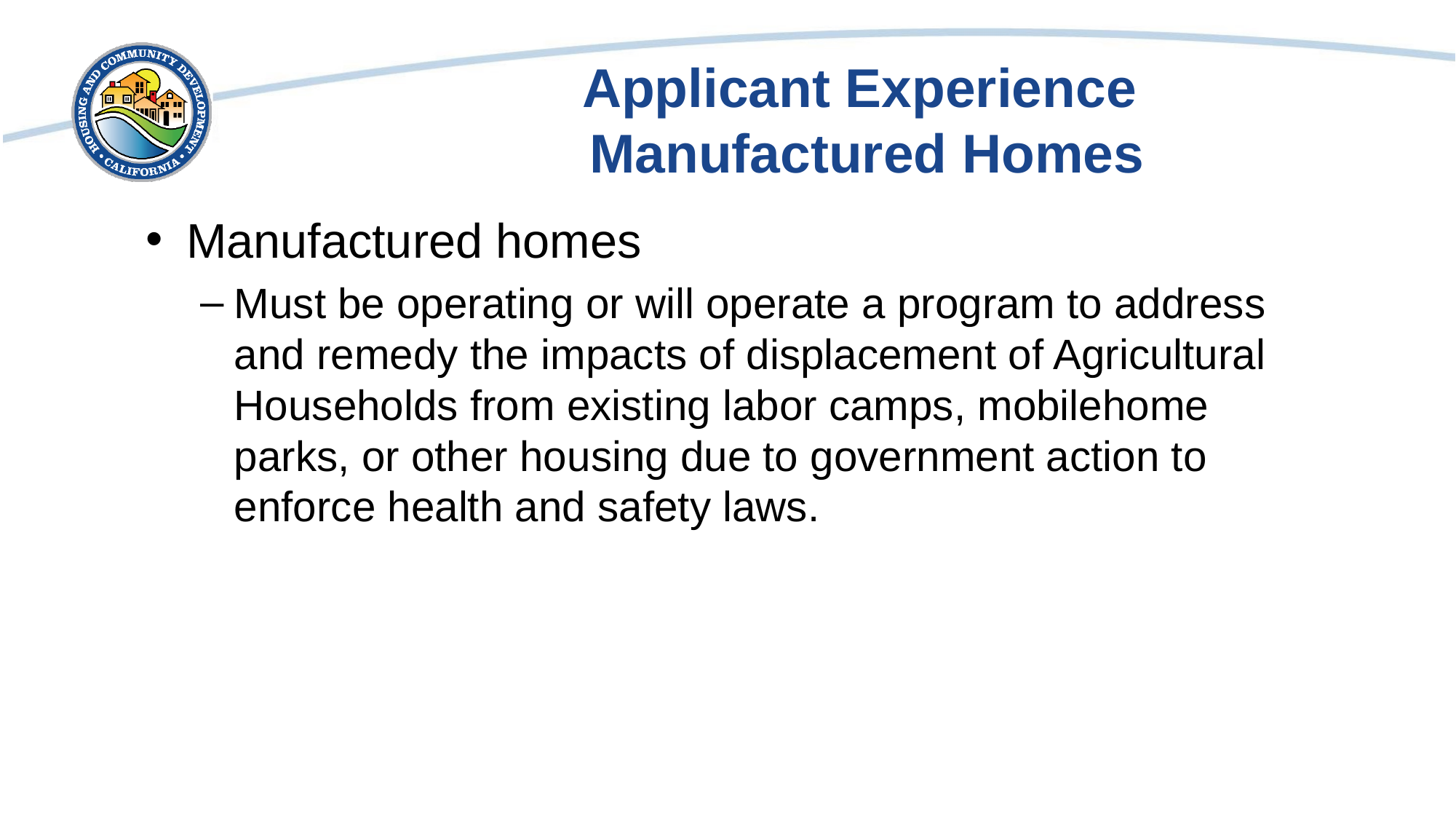

# Applicant Experience Manufactured Homes
Manufactured homes
Must be operating or will operate a program to address and remedy the impacts of displacement of Agricultural Households from existing labor camps, mobilehome parks, or other housing due to government action to enforce health and safety laws.